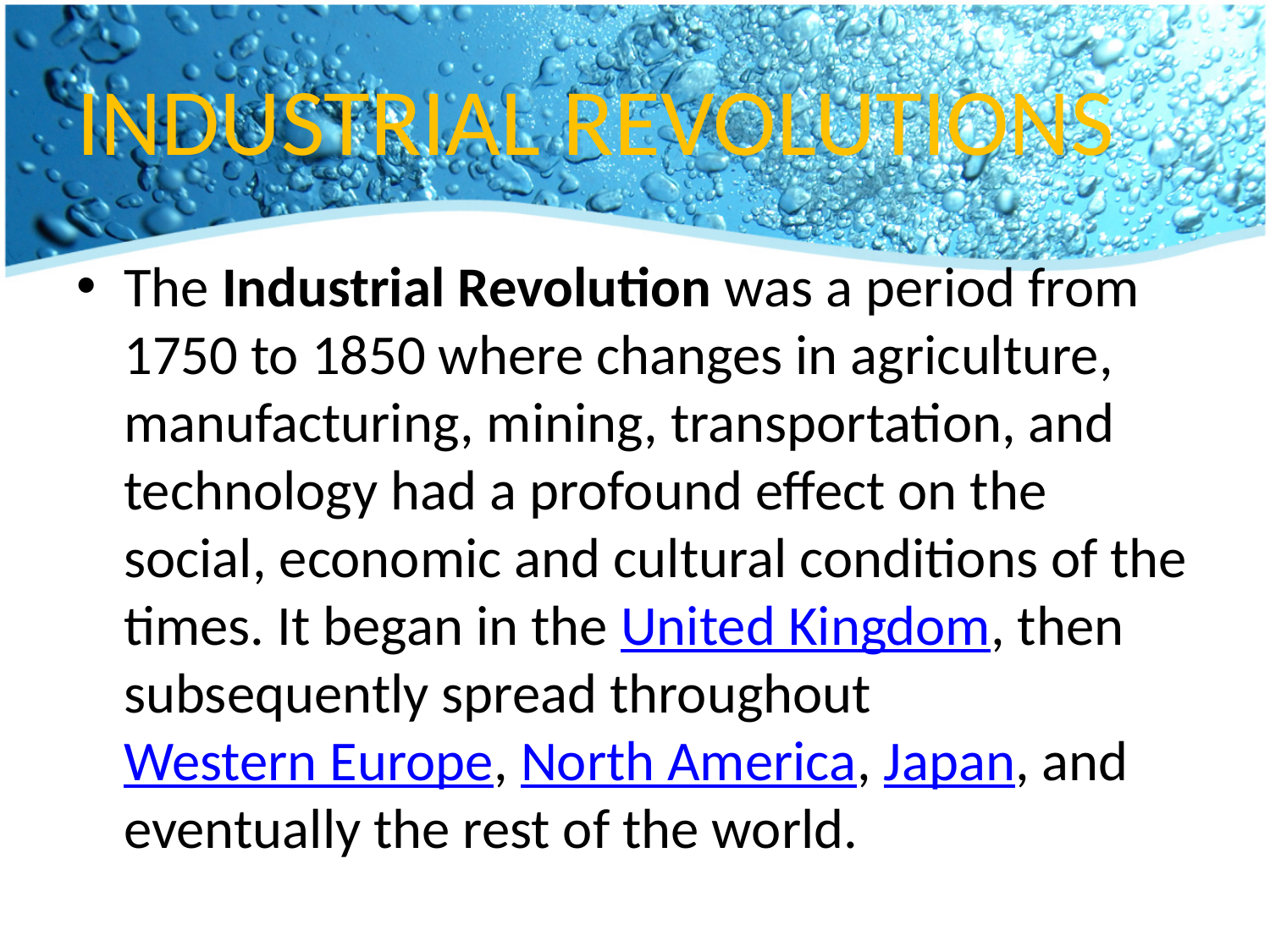

# INDUSTRIAL REVOLUTIONS
The Industrial Revolution was a period from 1750 to 1850 where changes in agriculture, manufacturing, mining, transportation, and technology had a profound effect on the social, economic and cultural conditions of the times. It began in the United Kingdom, then subsequently spread throughout Western Europe, North America, Japan, and eventually the rest of the world.